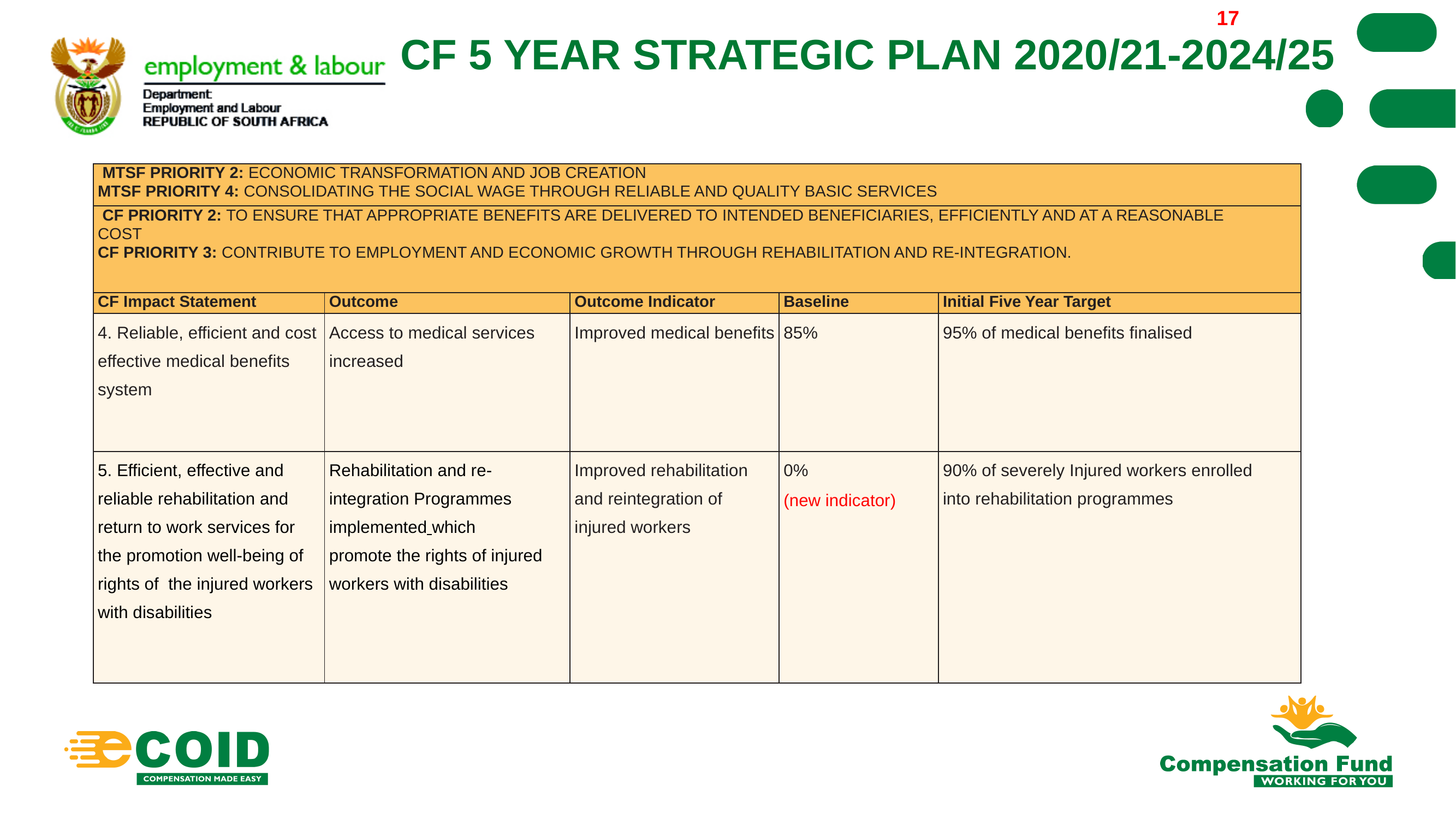

17
# CF 5 YEAR STRATEGIC PLAN 2020/21-2024/25
| MTSF PRIORITY 2: ECONOMIC TRANSFORMATION AND JOB CREATION MTSF PRIORITY 4: CONSOLIDATING THE SOCIAL WAGE THROUGH RELIABLE AND QUALITY BASIC SERVICES |  |  |  |  |
| --- | --- | --- | --- | --- |
| CF PRIORITY 2: TO ENSURE THAT APPROPRIATE BENEFITS ARE DELIVERED TO INTENDED BENEFICIARIES, EFFICIENTLY AND AT A REASONABLE COST CF PRIORITY 3: CONTRIBUTE TO EMPLOYMENT AND ECONOMIC GROWTH THROUGH REHABILITATION AND RE-INTEGRATION. |  |  |  |  |
| CF Impact Statement | Outcome | Outcome Indicator | Baseline | Initial Five Year Target |
| 4. Reliable, efficient and cost effective medical benefits system | Access to medical services increased | Improved medical benefits | 85% | 95% of medical benefits finalised |
| 5. Efficient, effective and reliable rehabilitation and return to work services for the promotion well-being of rights of the injured workers with disabilities | Rehabilitation and re-integration Programmes implemented which promote the rights of injured workers with disabilities | Improved rehabilitation and reintegration of injured workers | 0% (new indicator) | 90% of severely Injured workers enrolled into rehabilitation programmes |